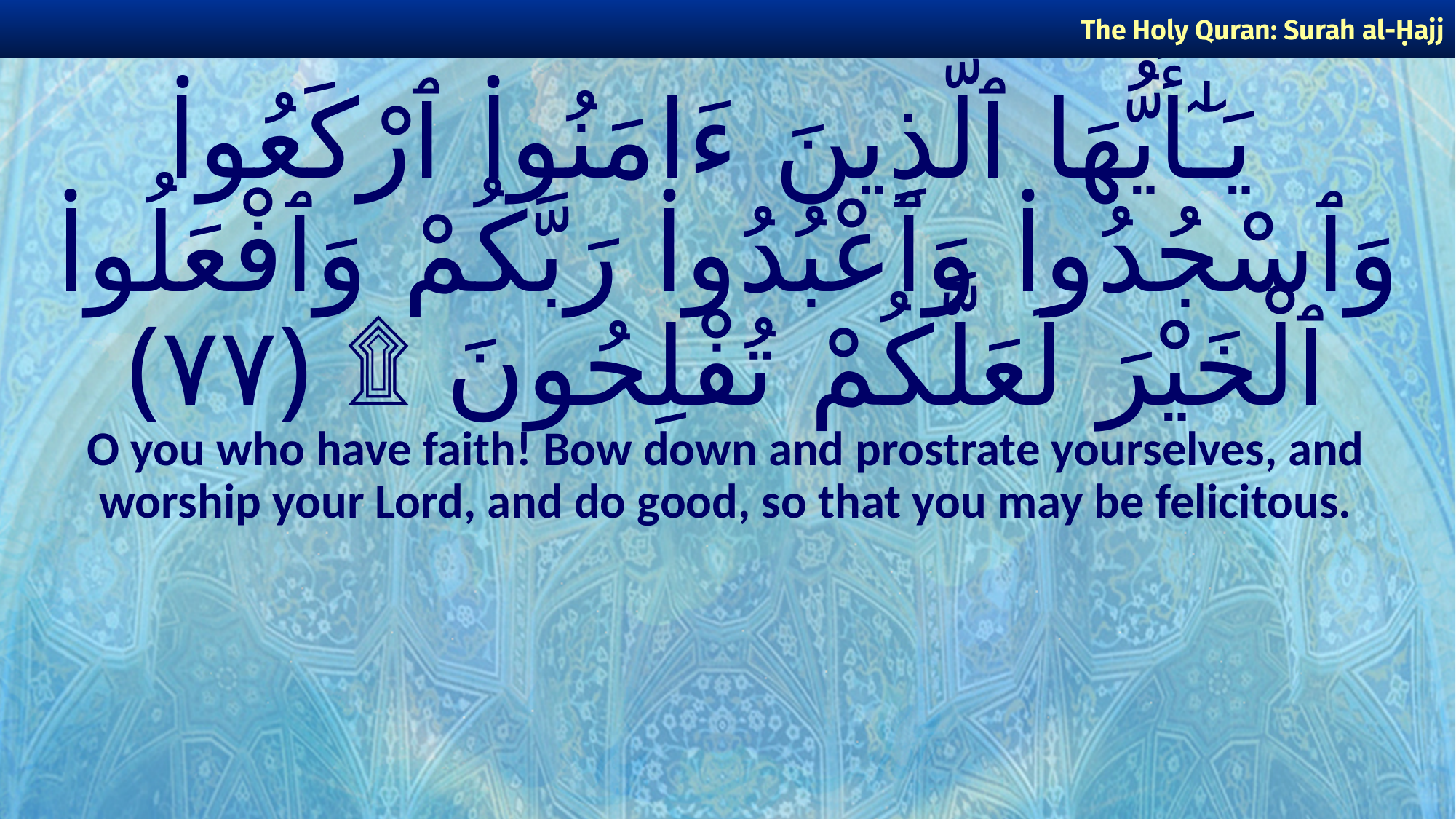

The Holy Quran: Surah al-Ḥajj
# يَـٰٓأَيُّهَا ٱلَّذِينَ ءَامَنُوا۟ ٱرْكَعُوا۟ وَٱسْجُدُوا۟ وَٱعْبُدُوا۟ رَبَّكُمْ وَٱفْعَلُوا۟ ٱلْخَيْرَ لَعَلَّكُمْ تُفْلِحُونَ ۩ ﴿٧٧﴾
O you who have faith! Bow down and prostrate yourselves, and worship your Lord, and do good, so that you may be felicitous.